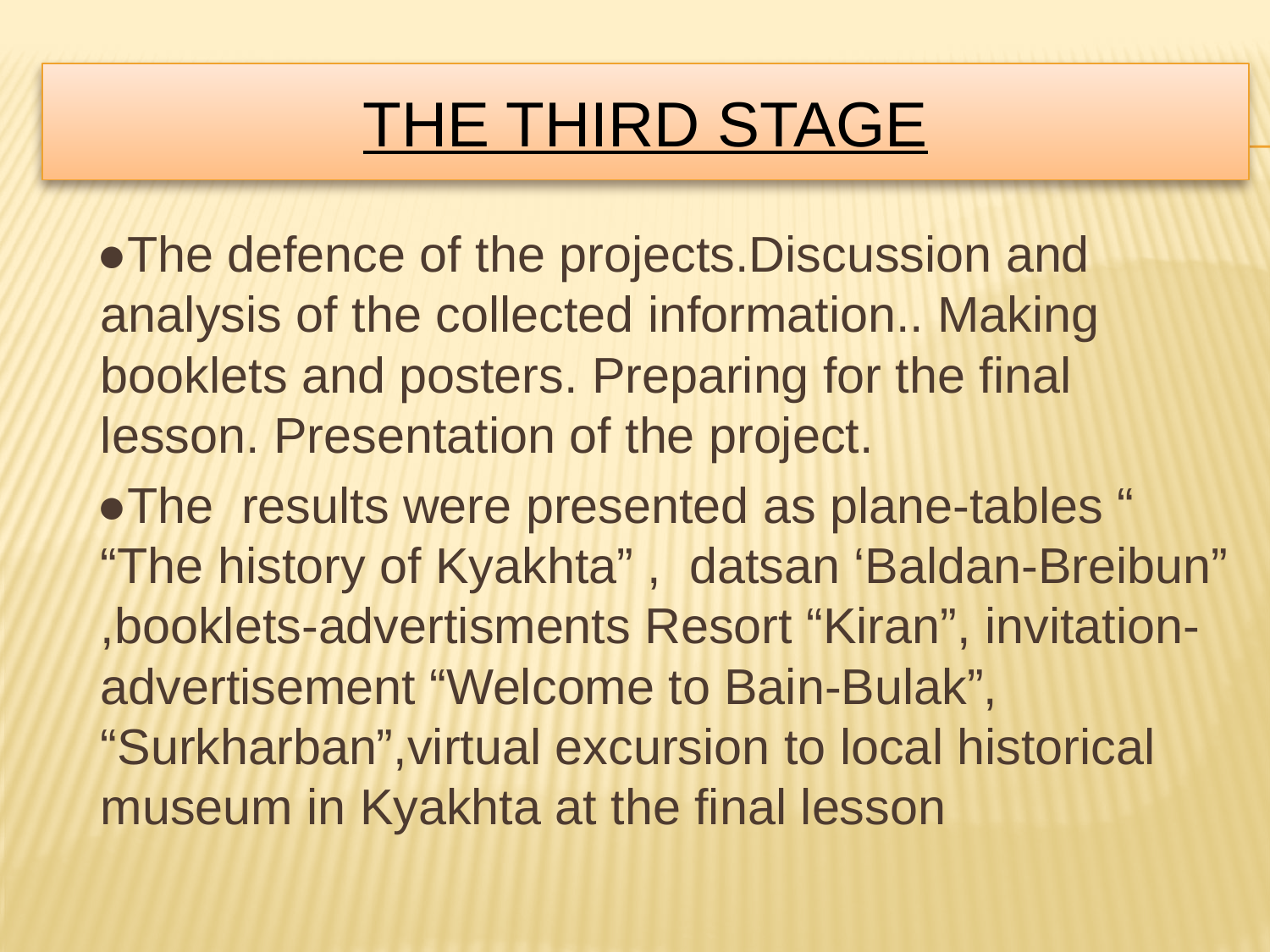

# The third stage
   ●The defence of the projects.Discussion and analysis of the collected information.. Making booklets and posters. Preparing for the final lesson. Presentation of the project.
   ●The  results were presented as plane-tables “ “The history of Kyakhta” ,  datsan ‘Baldan-Breibun” ,booklets-advertisments Resort “Kiran”, invitation-advertisement “Welcome to Bain-Bulak”, “Surkharban”,virtual excursion to local historical museum in Kyakhta at the final lesson